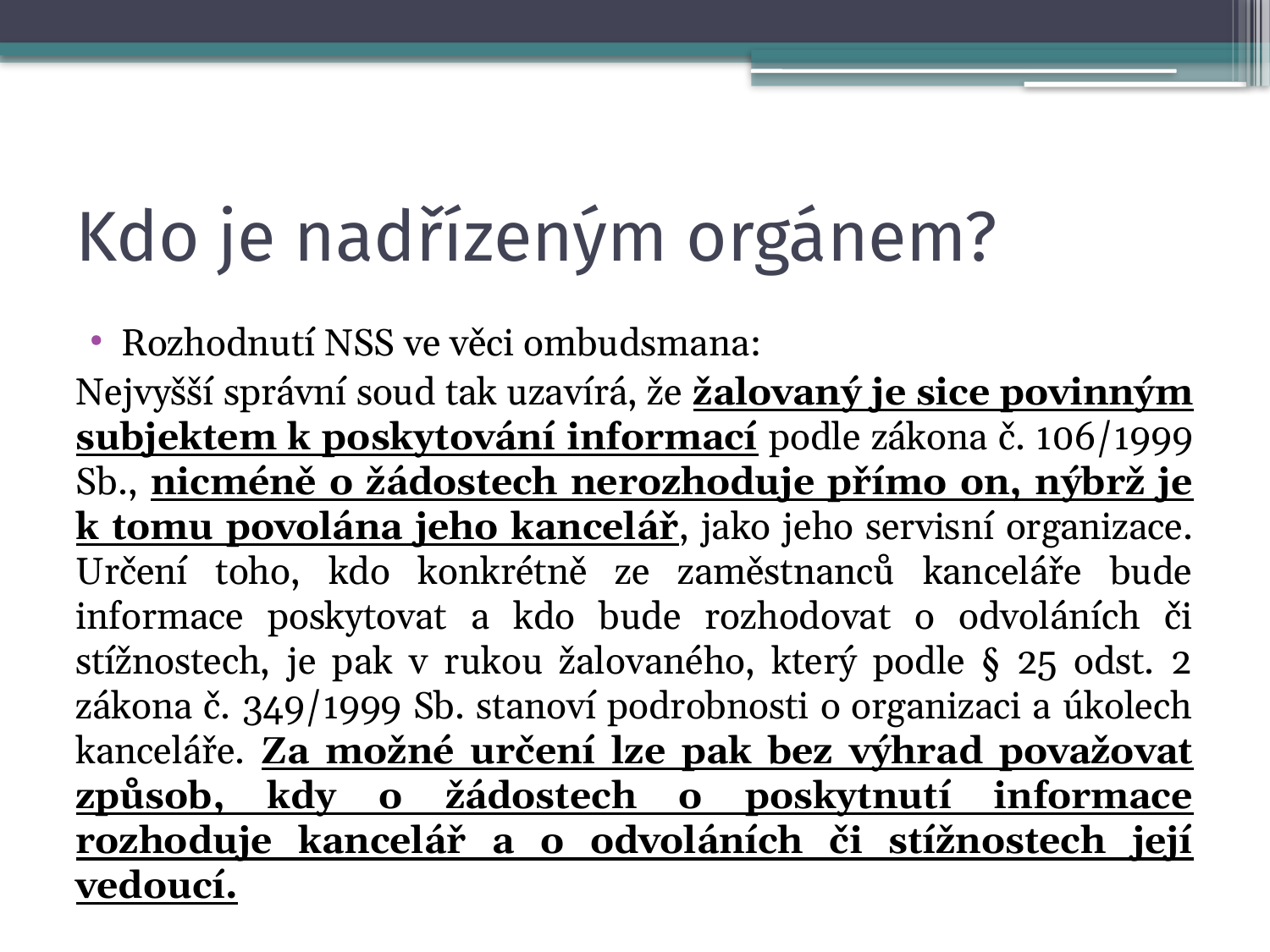

# Kdo je nadřízeným orgánem?
Rozhodnutí NSS ve věci ombudsmana:
Nejvyšší správní soud tak uzavírá, že žalovaný je sice povinným subjektem k poskytování informací podle zákona č. 106/1999 Sb., nicméně o žádostech nerozhoduje přímo on, nýbrž je k tomu povolána jeho kancelář, jako jeho servisní organizace. Určení toho, kdo konkrétně ze zaměstnanců kanceláře bude informace poskytovat a kdo bude rozhodovat o odvoláních či stížnostech, je pak v rukou žalovaného, který podle § 25 odst. 2 zákona č. 349/1999 Sb. stanoví podrobnosti o organizaci a úkolech kanceláře. Za možné určení lze pak bez výhrad považovat způsob, kdy o žádostech o poskytnutí informace rozhoduje kancelář a o odvoláních či stížnostech její vedoucí.